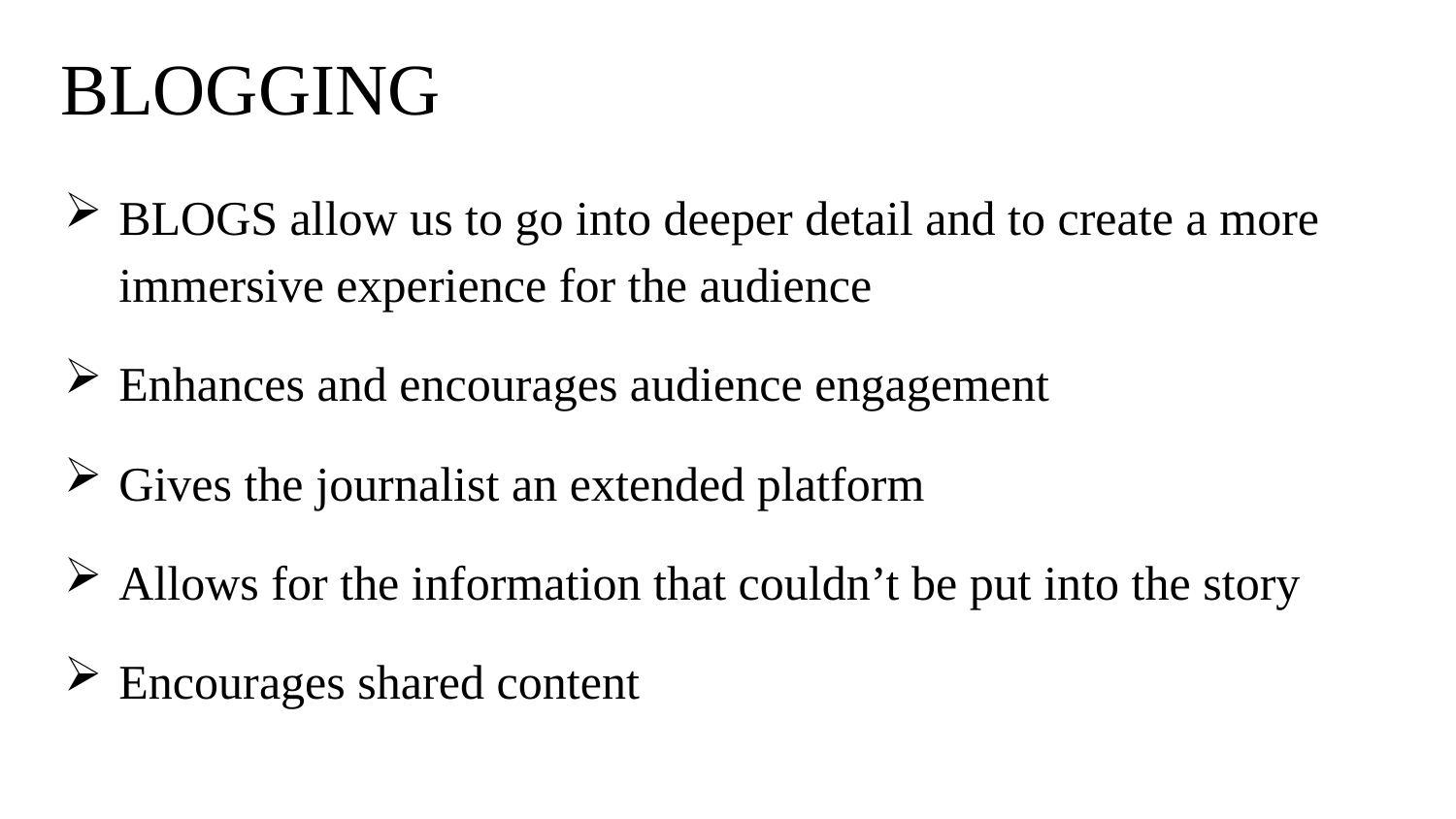

# BLOGGING

BLOGS allow us to go into deeper detail and to create a more immersive experience for the audience
Enhances and encourages audience engagement
Gives the journalist an extended platform
Allows for the information that couldn’t be put into the story
Encourages shared content